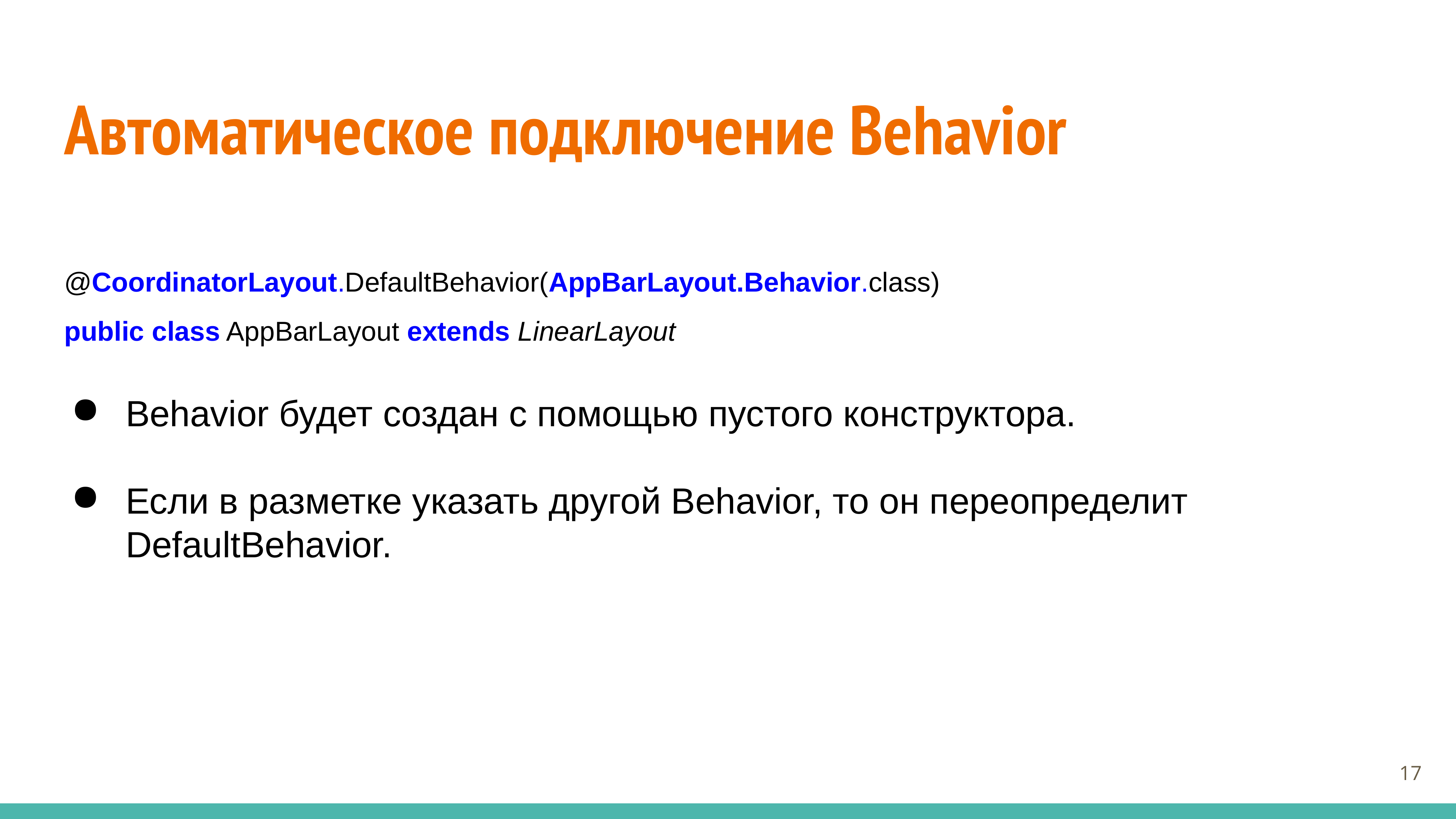

# Автоматическое подключение Behavior
@CoordinatorLayout.DefaultBehavior(AppBarLayout.Behavior.class)
public class AppBarLayout extends LinearLayout

Behavior будет создан с помощью пустого конструктора.

Если в разметке указать другой Behavior, то он переопределит DefaultBehavior.
17